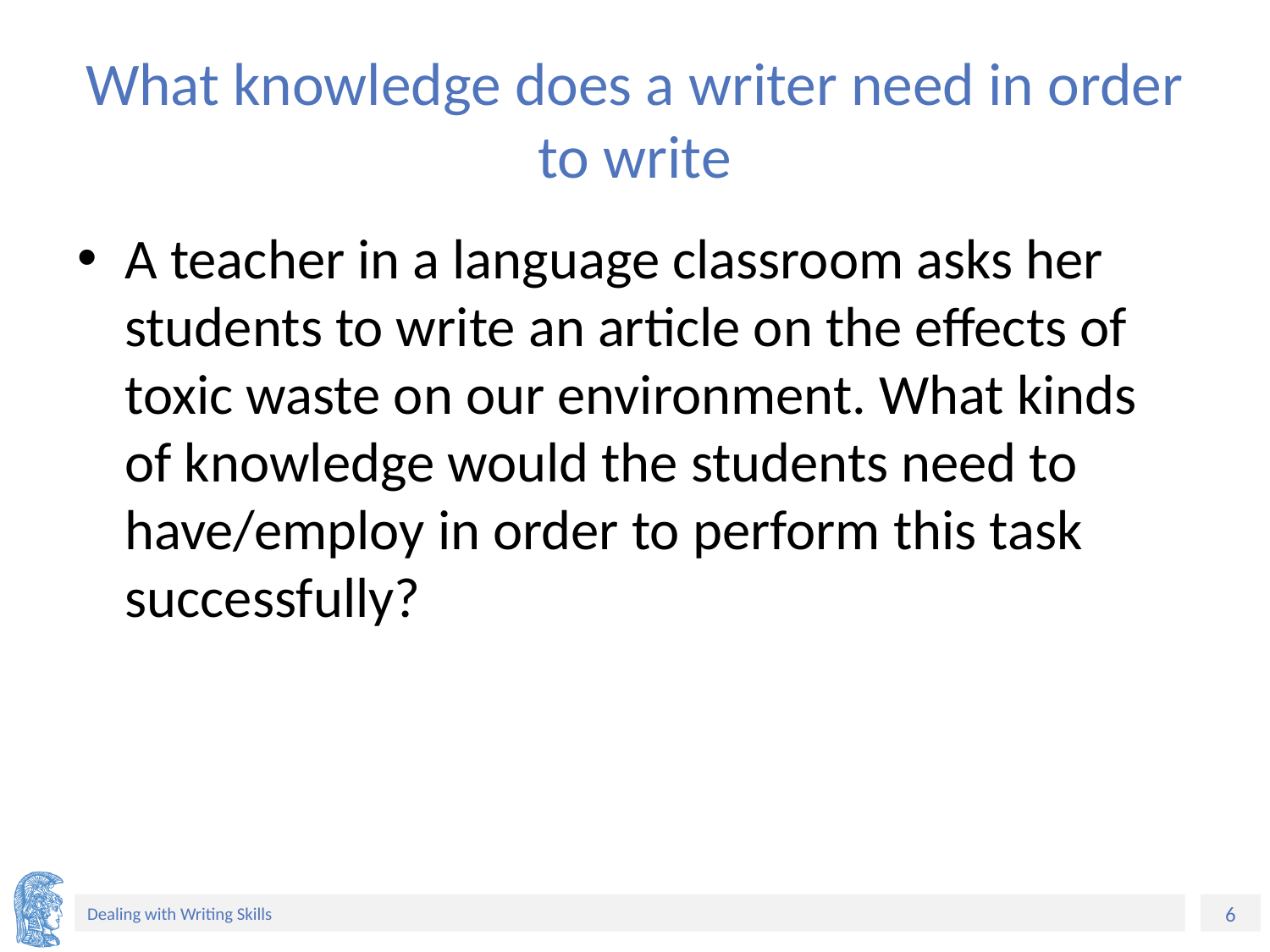

# What knowledge does a writer need in order to write
A teacher in a language classroom asks her students to write an article on the effects of toxic waste on our environment. What kinds of knowledge would the students need to have/employ in order to perform this task successfully?